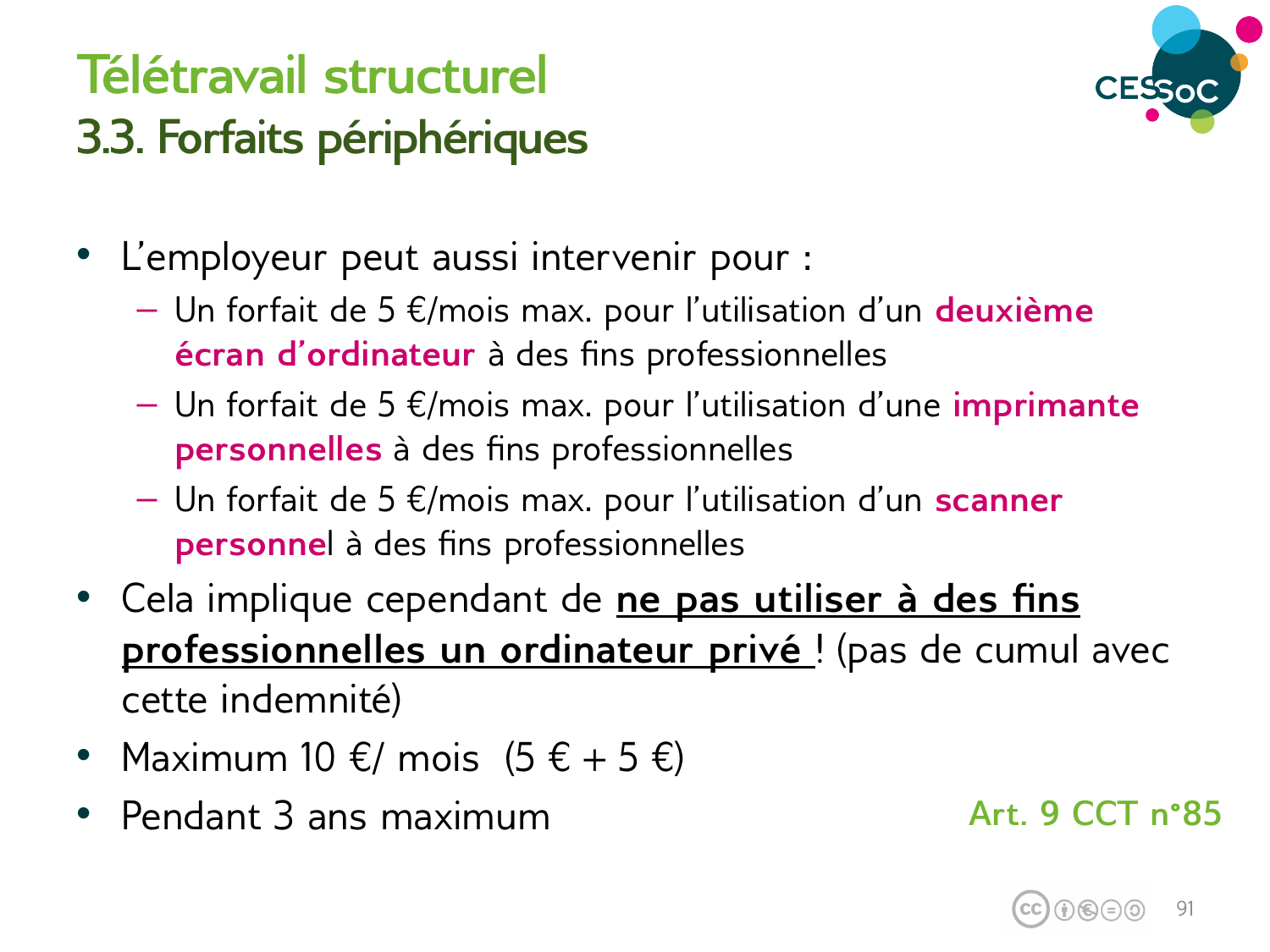

Télétravail structurel
3.3. Forfaits périphériques
L’employeur peut aussi intervenir pour :
Un forfait de 5 €/mois max. pour l’utilisation d’un deuxième écran d’ordinateur à des fins professionnelles
Un forfait de 5 €/mois max. pour l’utilisation d’une imprimante personnelles à des fins professionnelles
Un forfait de 5 €/mois max. pour l’utilisation d’un scanner personnel à des fins professionnelles
Cela implique cependant de ne pas utiliser à des fins professionnelles un ordinateur privé ! (pas de cumul avec cette indemnité)
Maximum 10 €/ mois  (5 € + 5 €)
Pendant 3 ans maximum

Art. 9 CCT n°85
91